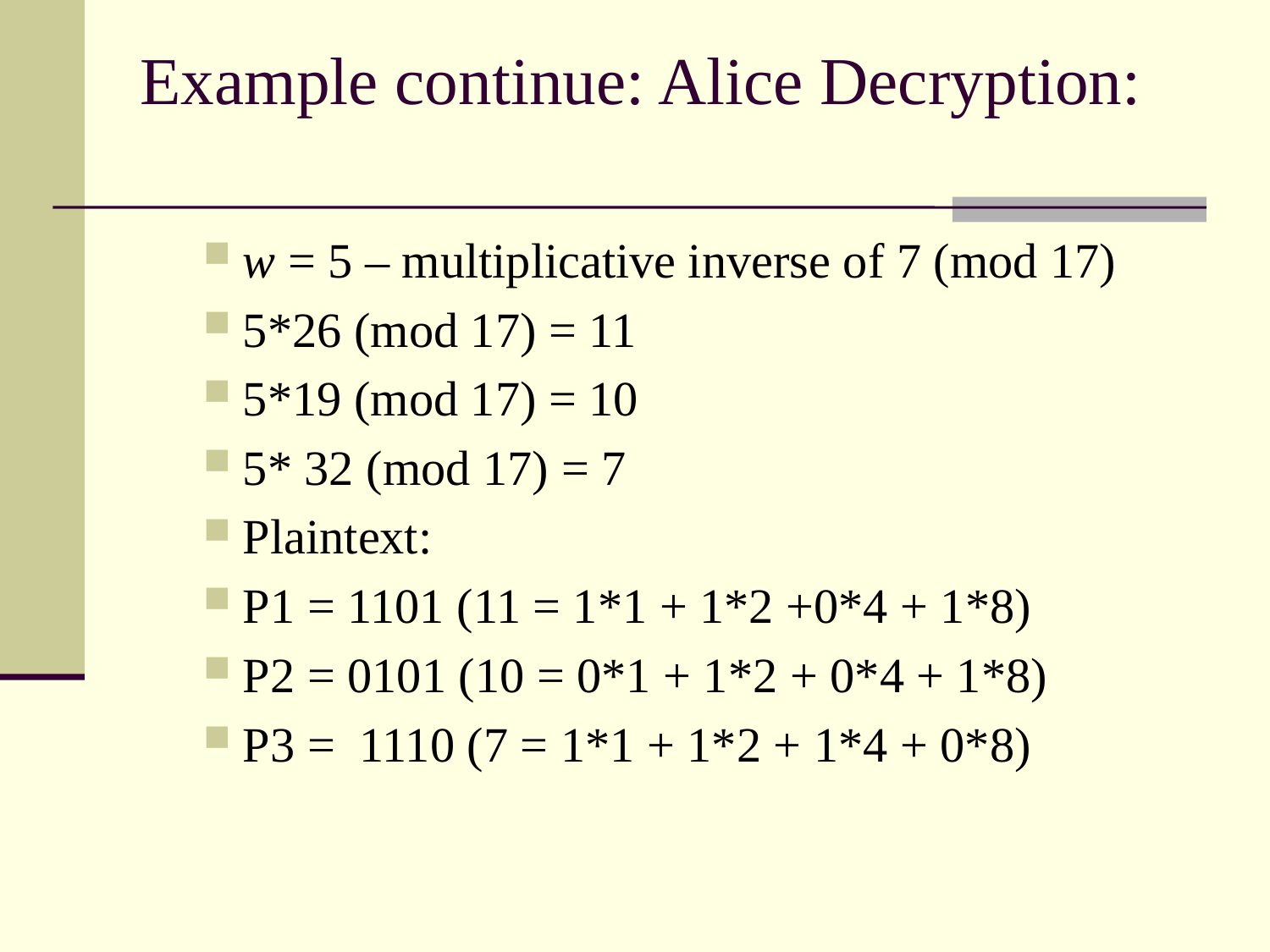

# Example continue: Alice Decryption:
w = 5 – multiplicative inverse of 7 (mod 17)
5*26 (mod 17) = 11
5*19 (mod 17) = 10
5* 32 (mod 17) = 7
Plaintext:
P1 = 1101 (11 = 1*1 + 1*2 +0*4 + 1*8)
P2 = 0101 (10 = 0*1 + 1*2 + 0*4 + 1*8)
P3 =  1110 (7 = 1*1 + 1*2 + 1*4 + 0*8)